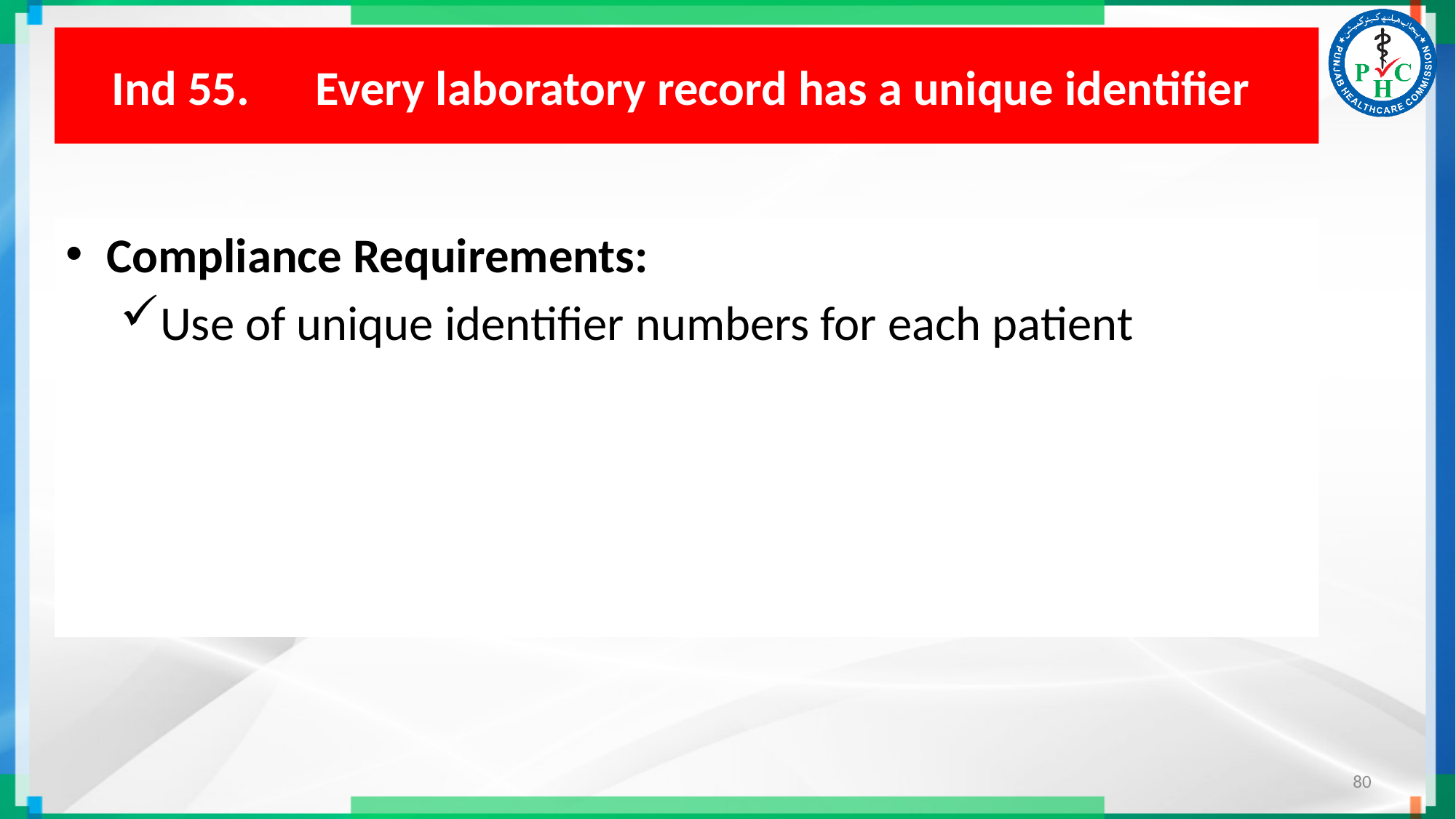

# Ind 55.      Every laboratory record has a unique identifier
Compliance Requirements:
Use of unique identifier numbers for each patient
80